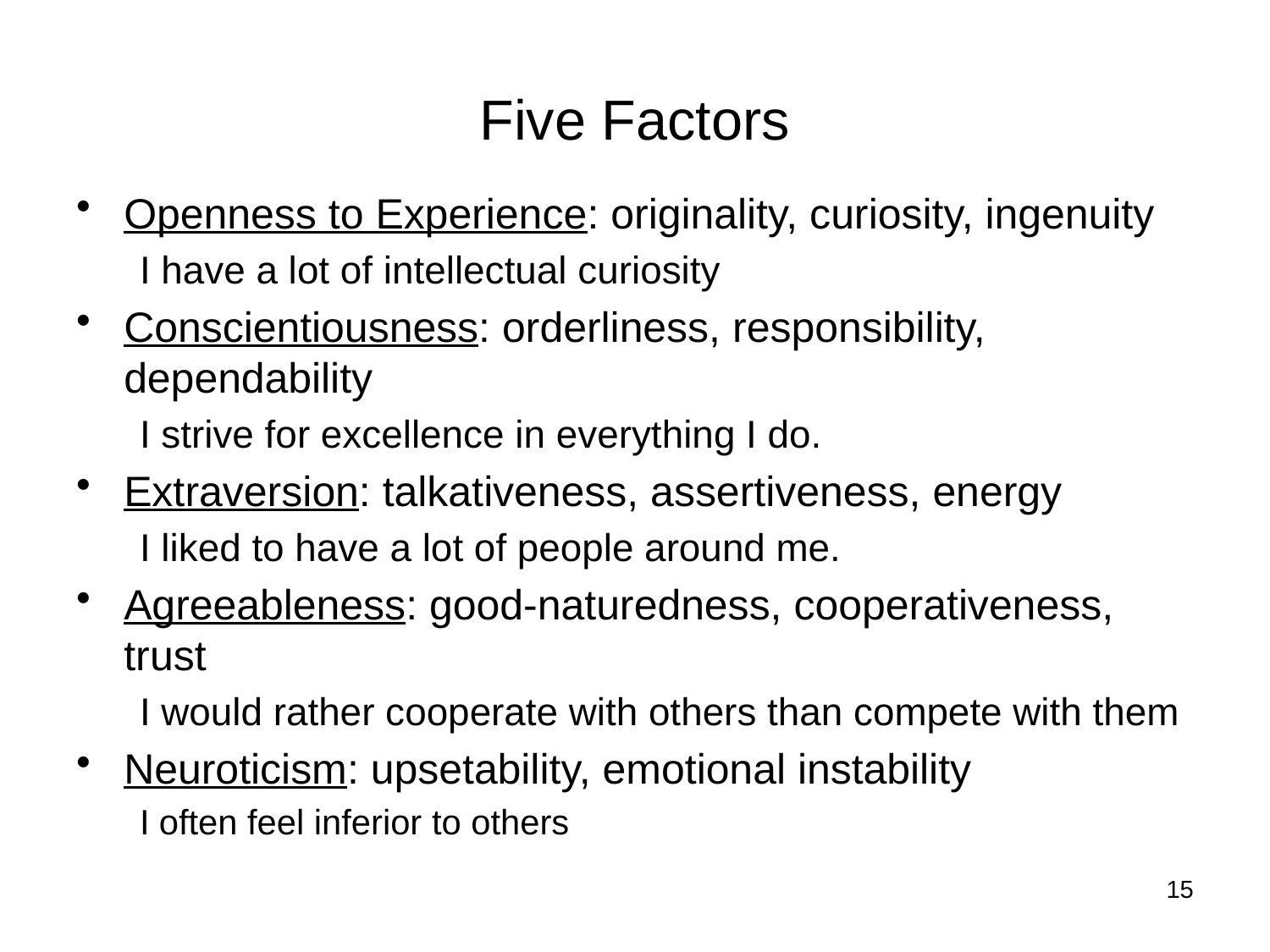

# Five Factors
Openness to Experience: originality, curiosity, ingenuity
I have a lot of intellectual curiosity
Conscientiousness: orderliness, responsibility, dependability
I strive for excellence in everything I do.
Extraversion: talkativeness, assertiveness, energy
I liked to have a lot of people around me.
Agreeableness: good-naturedness, cooperativeness, trust
I would rather cooperate with others than compete with them
Neuroticism: upsetability, emotional instability
I often feel inferior to others
15